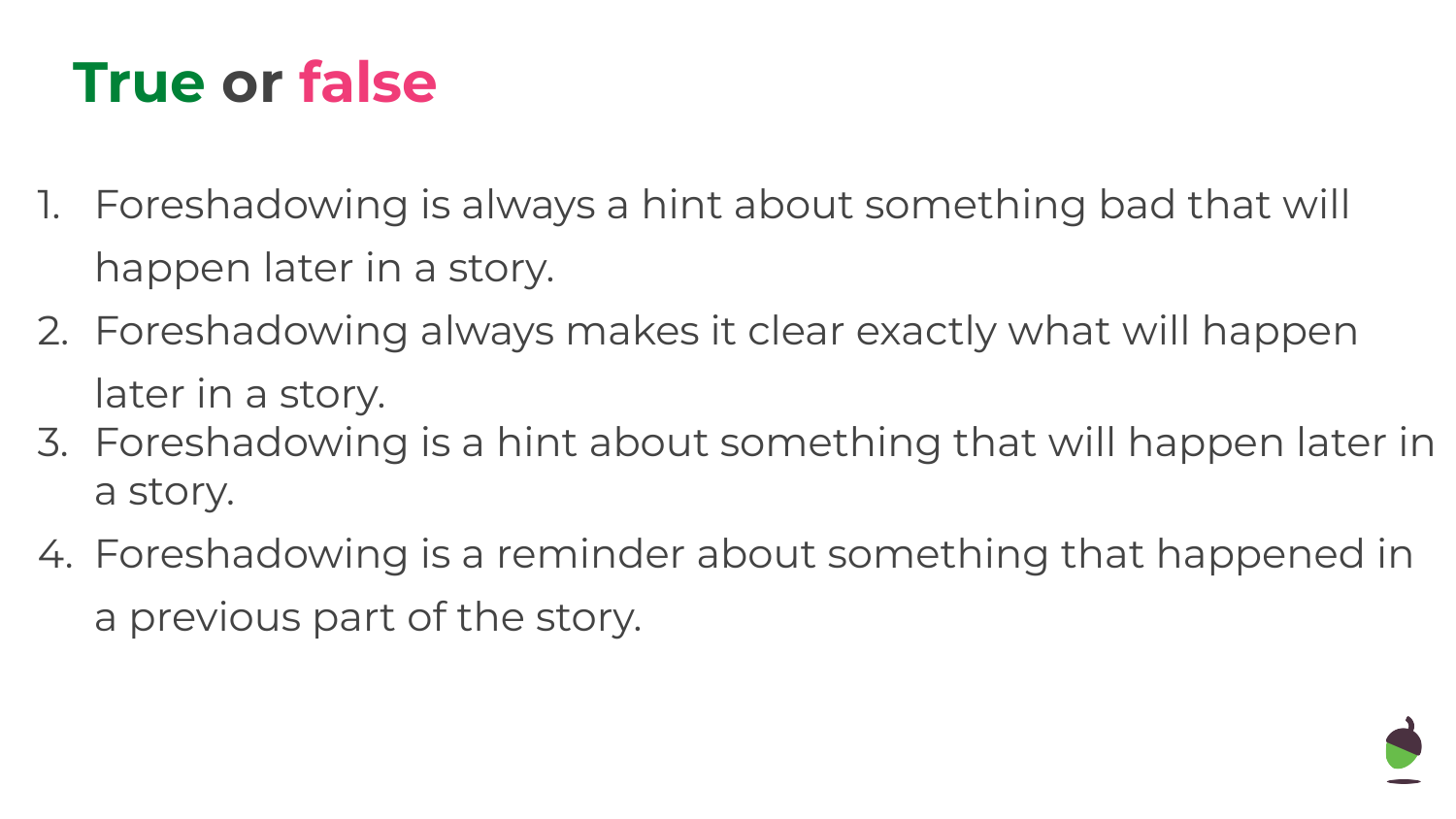

# True or false
Foreshadowing is always a hint about something bad that will happen later in a story.
Foreshadowing always makes it clear exactly what will happen later in a story.
Foreshadowing is a hint about something that will happen later in a story.
Foreshadowing is a reminder about something that happened in a previous part of the story.